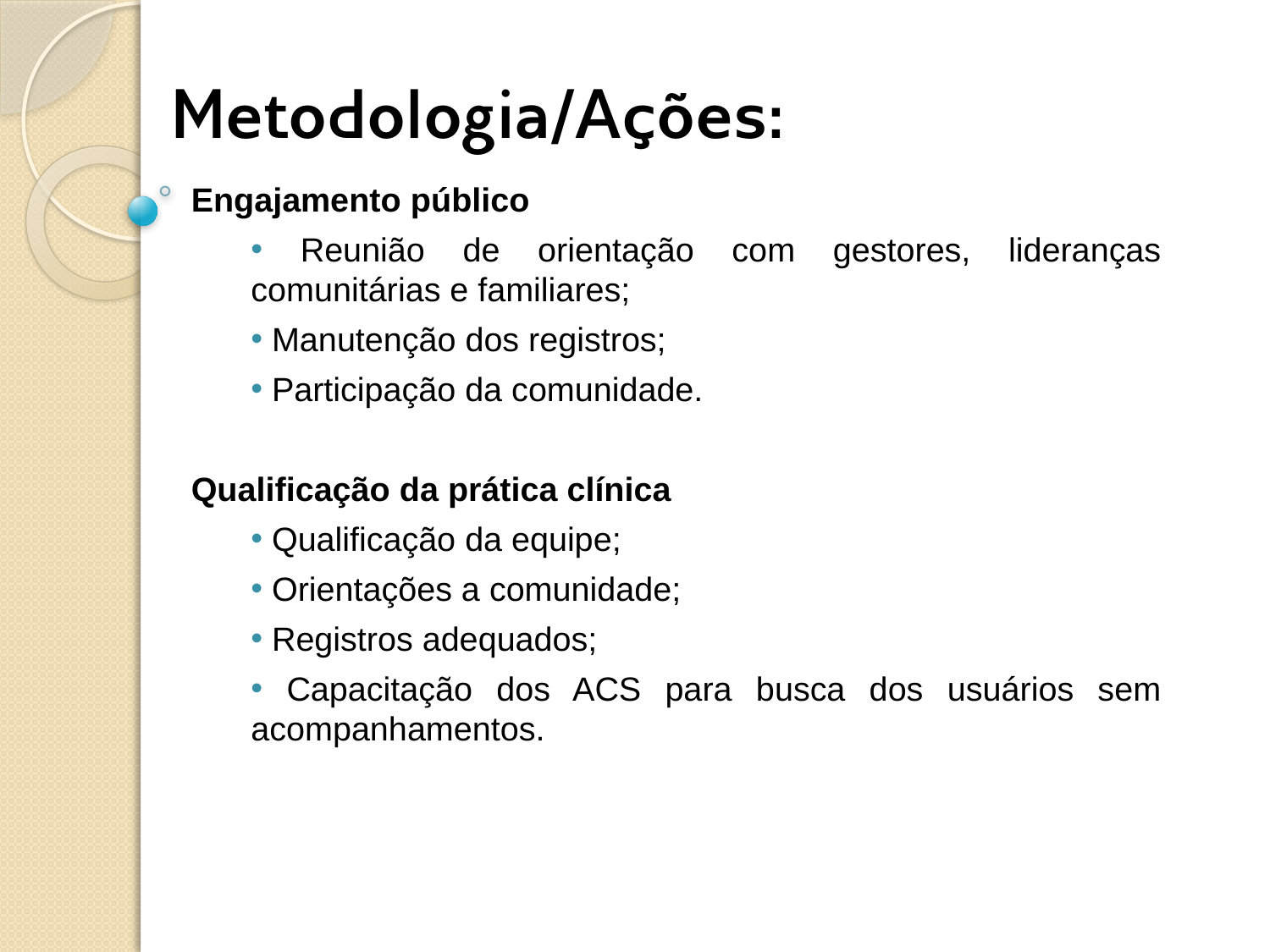

Metodologia/Ações:
Engajamento público
 Reunião de orientação com gestores, lideranças comunitárias e familiares;
 Manutenção dos registros;
 Participação da comunidade.

Qualificação da prática clínica
 Qualificação da equipe;
 Orientações a comunidade;
 Registros adequados;
 Capacitação dos ACS para busca dos usuários sem acompanhamentos.